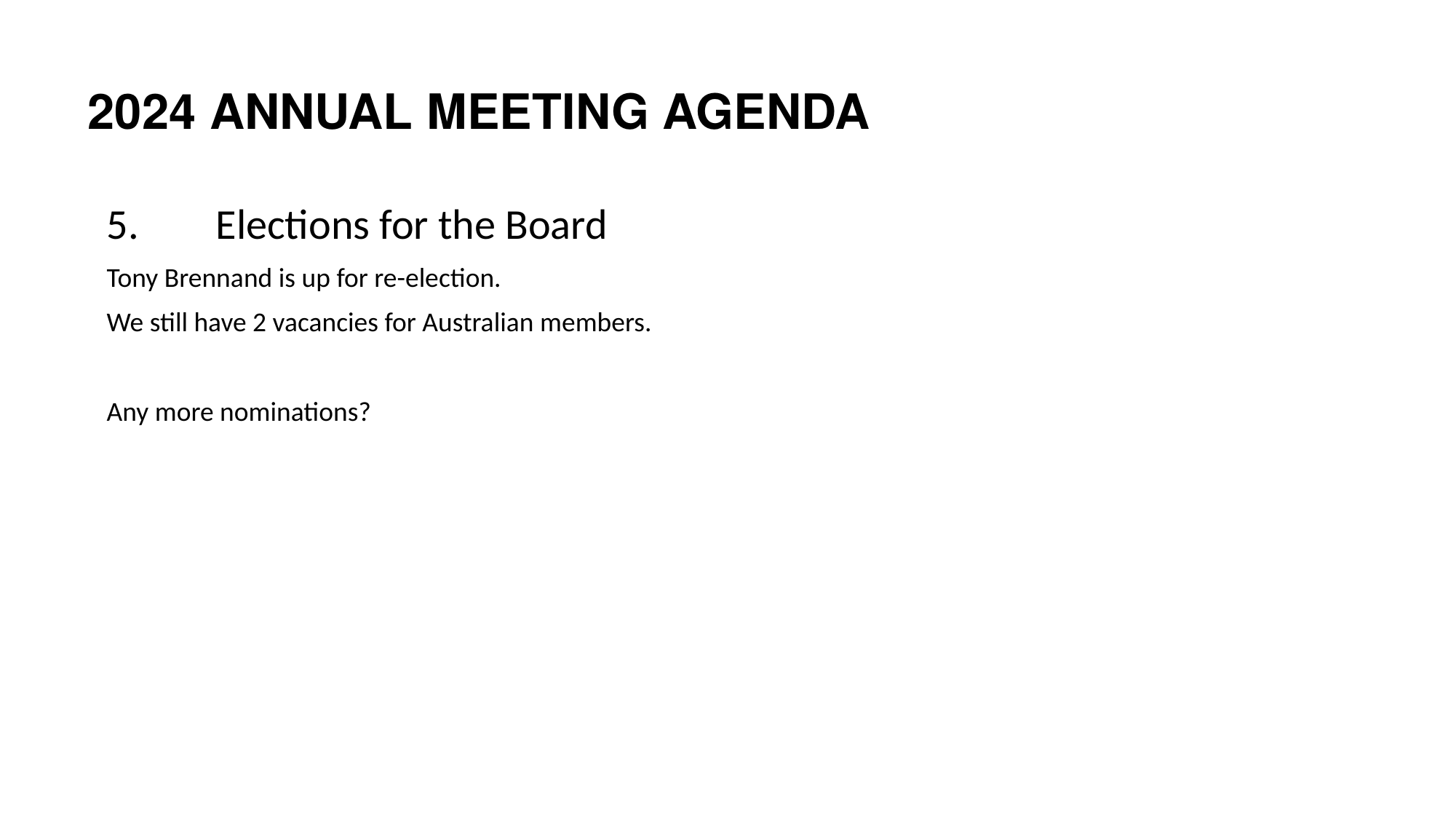

# 2024 ANNUAL MEETING AGENDA
5.	Elections for the Board
Tony Brennand is up for re-election.
We still have 2 vacancies for Australian members.

Any more nominations?